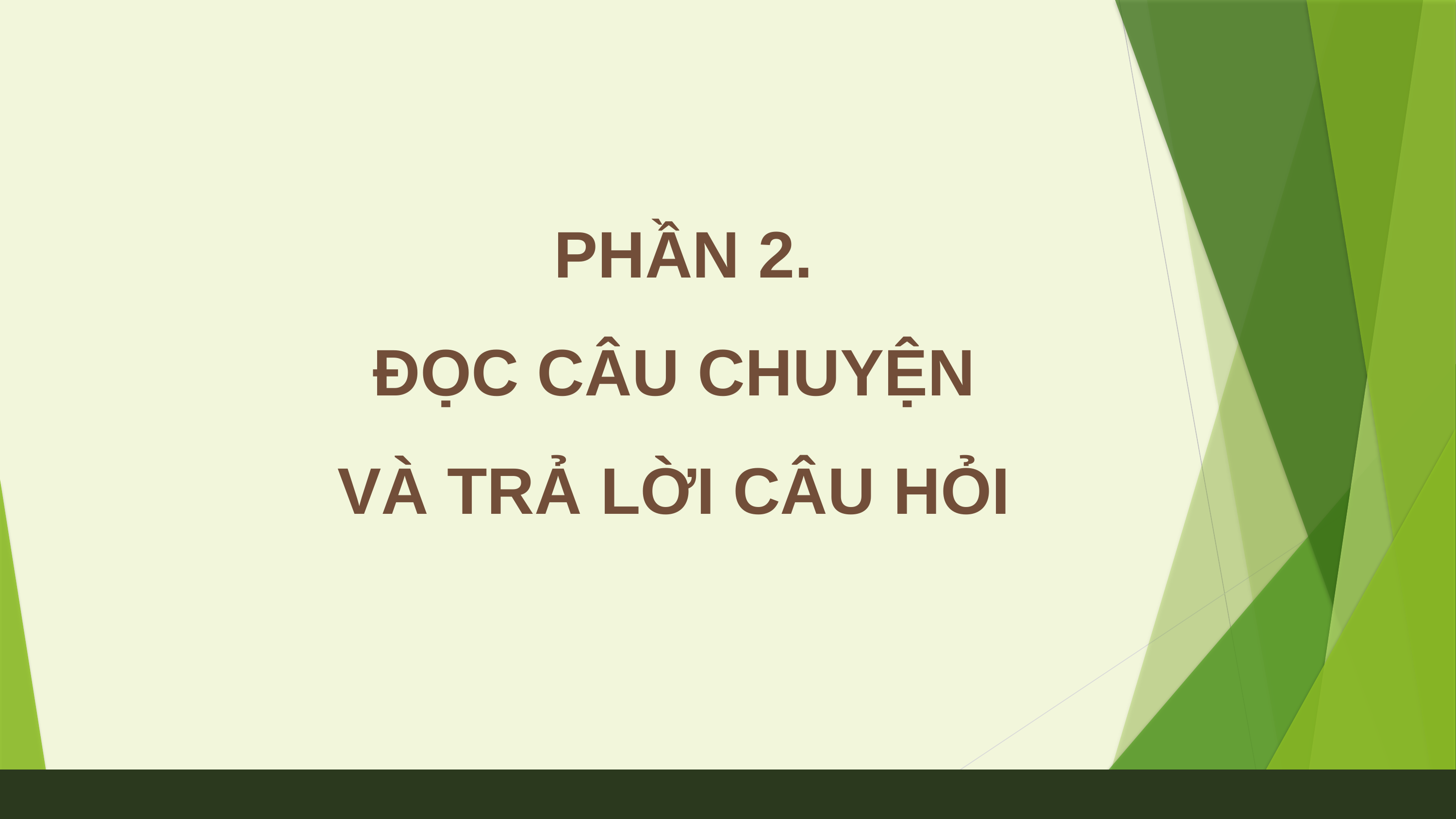

PHẦN 2.
ĐỌC CÂU CHUYỆN
VÀ TRẢ LỜI CÂU HỎI